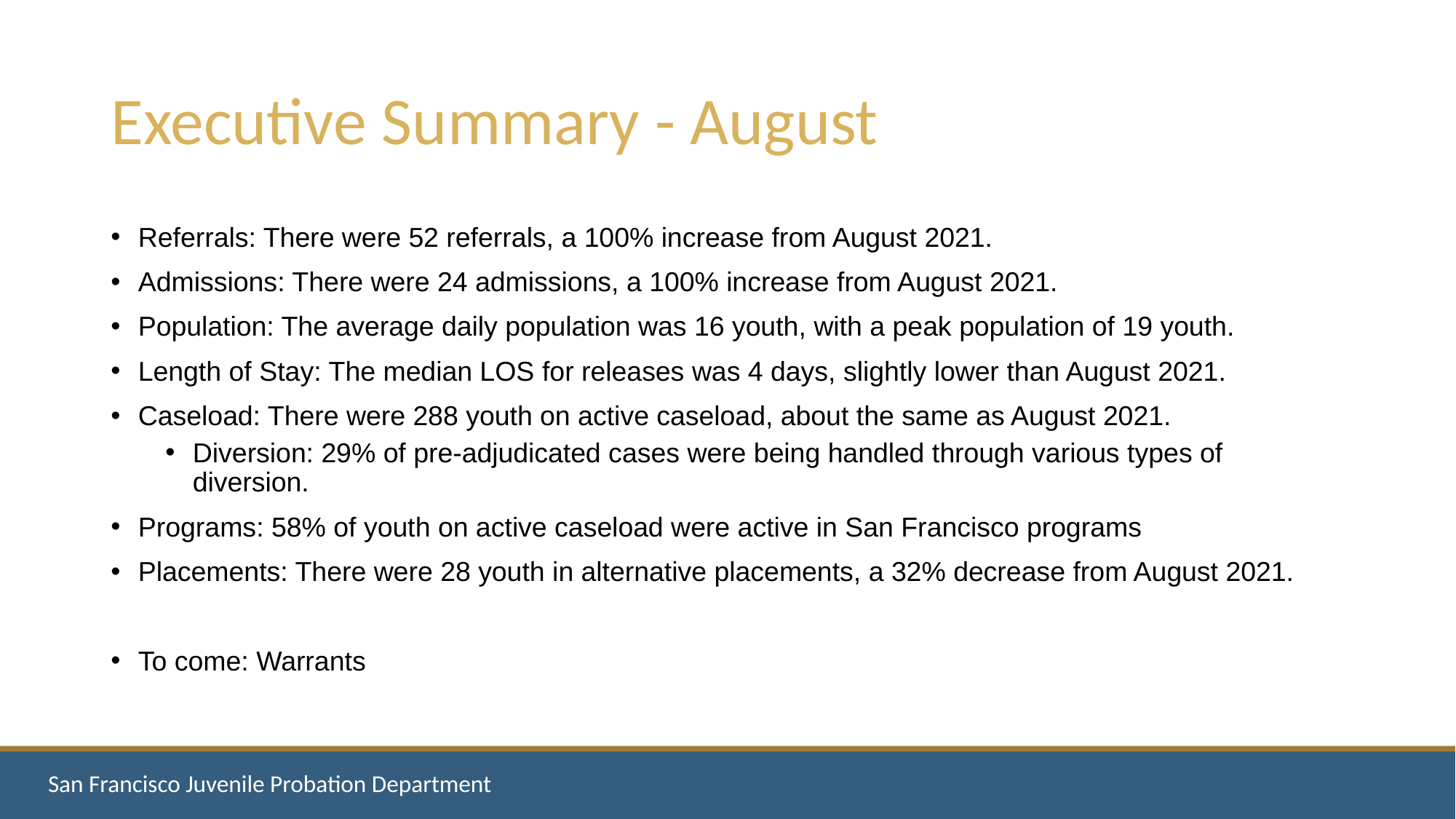

# Executive Summary - August
Referrals: There were 52 referrals, a 100% increase from August 2021.
Admissions: There were 24 admissions, a 100% increase from August 2021.
Population: The average daily population was 16 youth, with a peak population of 19 youth.
Length of Stay: The median LOS for releases was 4 days, slightly lower than August 2021.
Caseload: There were 288 youth on active caseload, about the same as August 2021.
Diversion: 29% of pre-adjudicated cases were being handled through various types of diversion.
Programs: 58% of youth on active caseload were active in San Francisco programs
Placements: There were 28 youth in alternative placements, a 32% decrease from August 2021.

To come: Warrants